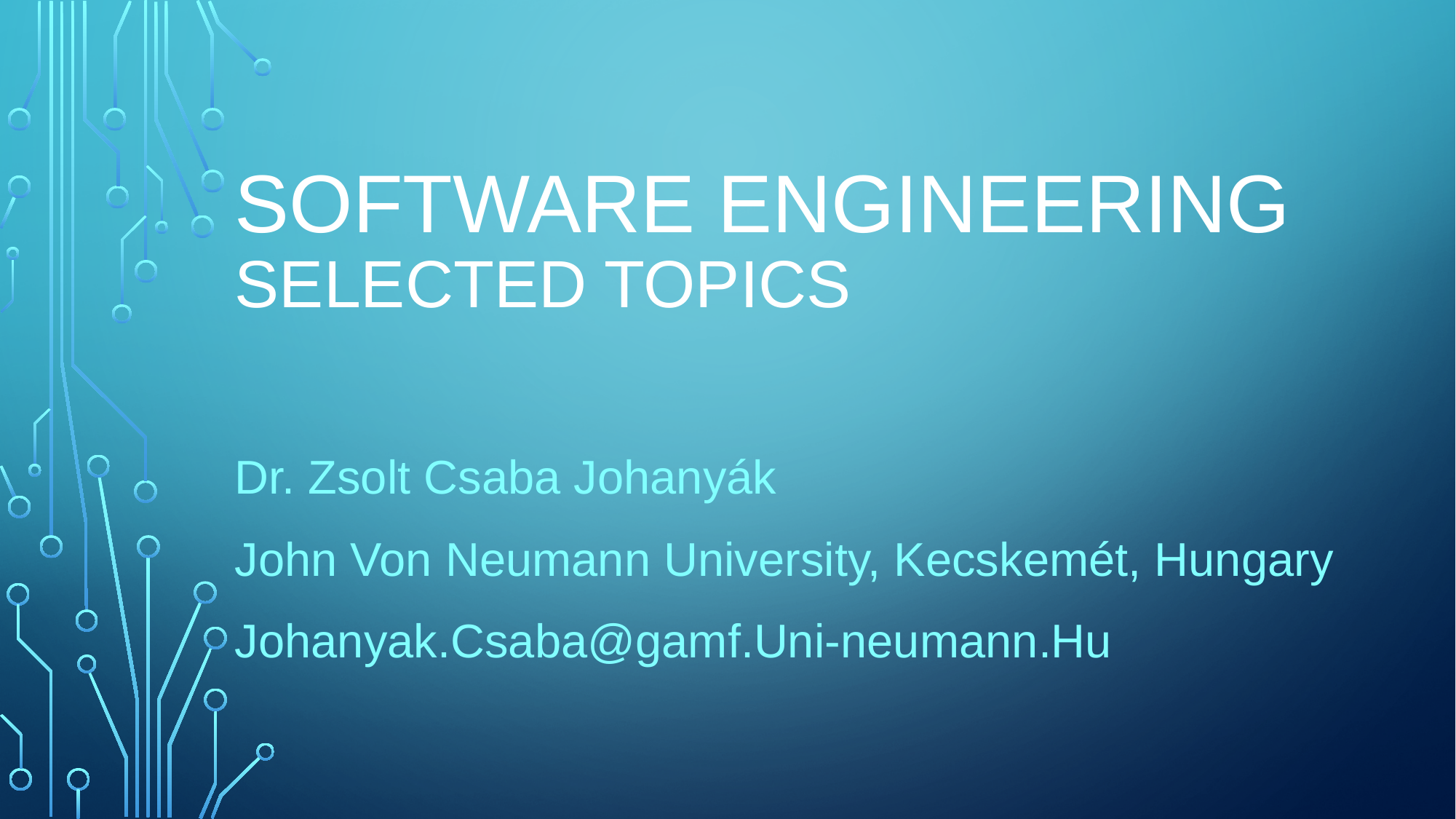

# Software Engineering Selected Topics
Dr. Zsolt Csaba Johanyák
John Von Neumann University, Kecskemét, Hungary
Johanyak.Csaba@gamf.Uni-neumann.Hu